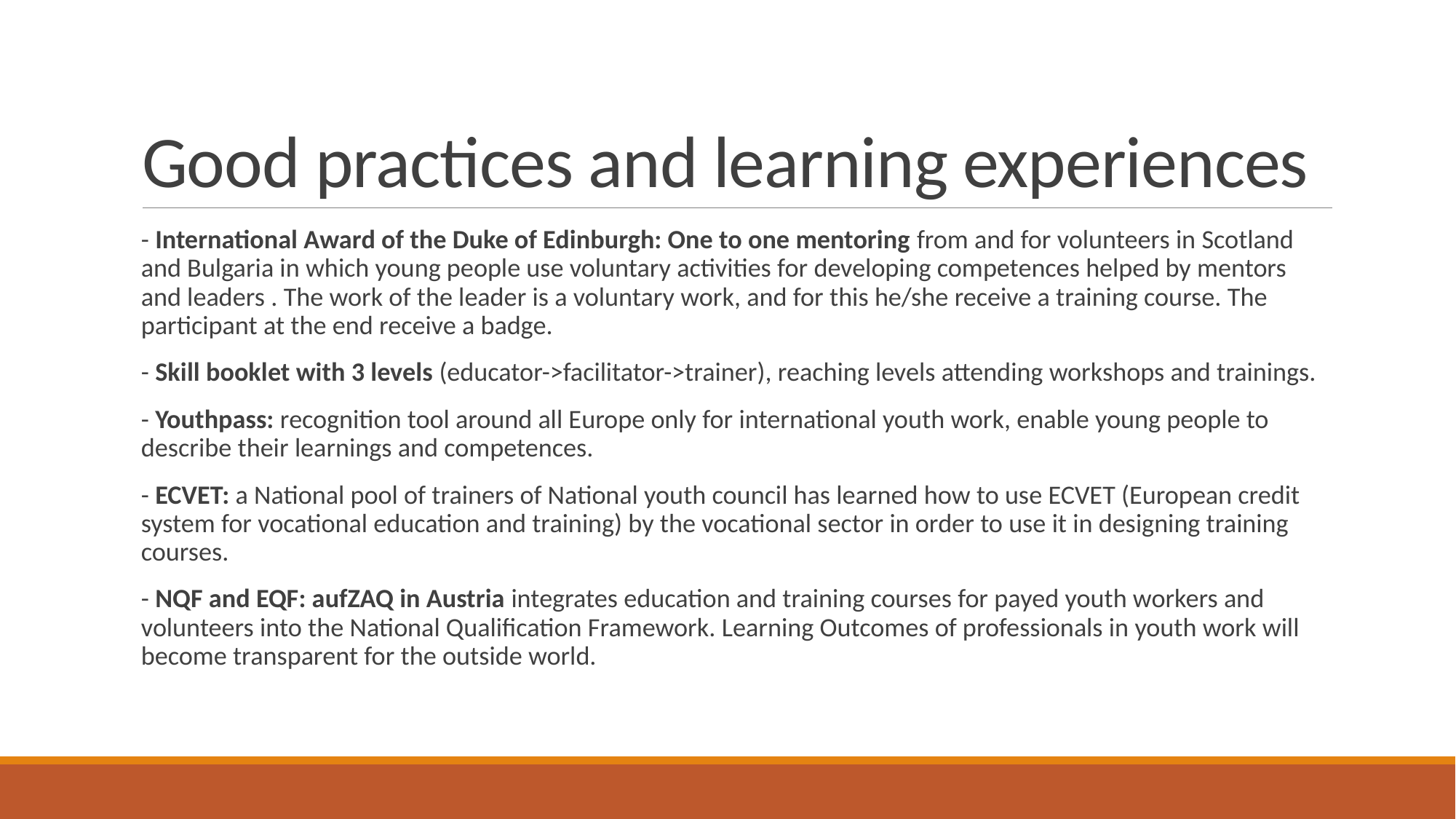

# Good practices and learning experiences
- International Award of the Duke of Edinburgh: One to one mentoring from and for volunteers in Scotland and Bulgaria in which young people use voluntary activities for developing competences helped by mentors and leaders . The work of the leader is a voluntary work, and for this he/she receive a training course. The participant at the end receive a badge.
- Skill booklet with 3 levels (educator->facilitator->trainer), reaching levels attending workshops and trainings.
- Youthpass: recognition tool around all Europe only for international youth work, enable young people to describe their learnings and competences.
- ECVET: a National pool of trainers of National youth council has learned how to use ECVET (European credit system for vocational education and training) by the vocational sector in order to use it in designing training courses.
- NQF and EQF: aufZAQ in Austria integrates education and training courses for payed youth workers and volunteers into the National Qualification Framework. Learning Outcomes of professionals in youth work will become transparent for the outside world.